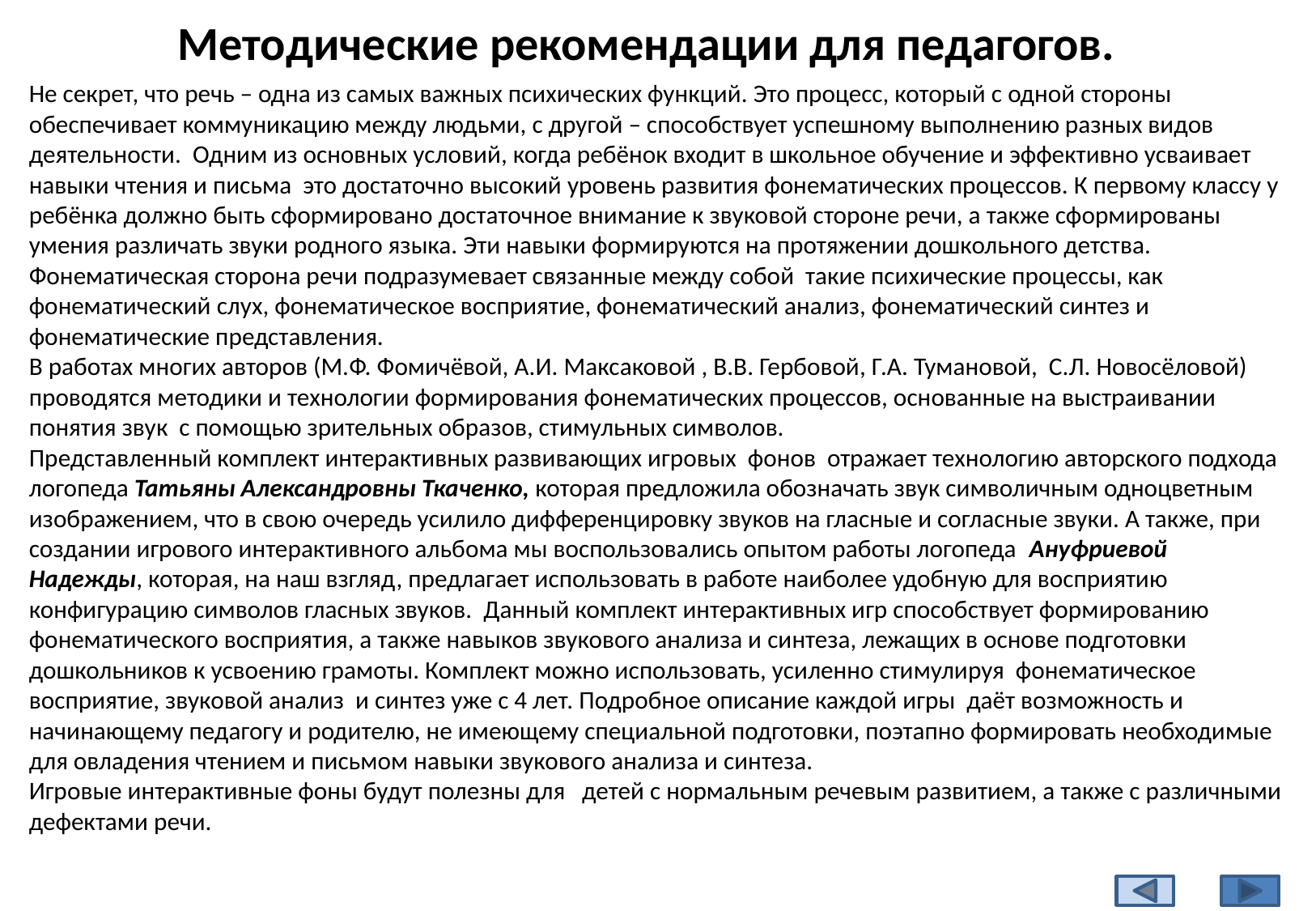

Не секрет, что речь – одна из самых важных психических функций. Это процесс, который с одной стороны обеспечивает коммуникацию между людьми, с другой – способствует успешному выполнению разных видов деятельности.  Одним из основных условий, когда ребёнок входит в школьное обучение и эффективно усваивает навыки чтения и письма  это достаточно высокий уровень развития фонематических процессов. К первому классу у ребёнка должно быть сформировано достаточное внимание к звуковой стороне речи, а также сформированы умения различать звуки родного языка. Эти навыки формируются на протяжении дошкольного детства.
Фонематическая сторона речи подразумевает связанные между собой  такие психические процессы, как фонематический слух, фонематическое восприятие, фонематический анализ, фонематический синтез и фонематические представления.
В работах многих авторов (М.Ф. Фомичёвой, А.И. Максаковой , В.В. Гербовой, Г.А. Тумановой,  С.Л. Новосёловой) проводятся методики и технологии формирования фонематических процессов, основанные на выстраивании понятия звук  с помощью зрительных образов, стимульных символов.
Представленный комплект интерактивных развивающих игровых  фонов  отражает технологию авторского подхода  логопеда Татьяны Александровны Ткаченко, которая предложила обозначать звук символичным одноцветным изображением, что в свою очередь усилило дифференцировку звуков на гласные и согласные звуки. А также, при создании игрового интерактивного альбома мы воспользовались опытом работы логопеда  Ануфриевой Надежды, которая, на наш взгляд, предлагает использовать в работе наиболее удобную для восприятию конфигурацию символов гласных звуков.  Данный комплект интерактивных игр способствует формированию  фонематического восприятия, а также навыков звукового анализа и синтеза, лежащих в основе подготовки дошкольников к усвоению грамоты. Комплект можно использовать, усиленно стимулируя  фонематическое восприятие, звуковой анализ  и синтез уже с 4 лет. Подробное описание каждой игры  даёт возможность и начинающему педагогу и родителю, не имеющему специальной подготовки, поэтапно формировать необходимые для овладения чтением и письмом навыки звукового анализа и синтеза.
Игровые интерактивные фоны будут полезны для   детей с нормальным речевым развитием, а также с различными дефектами речи.

Методические рекомендации для педагогов.